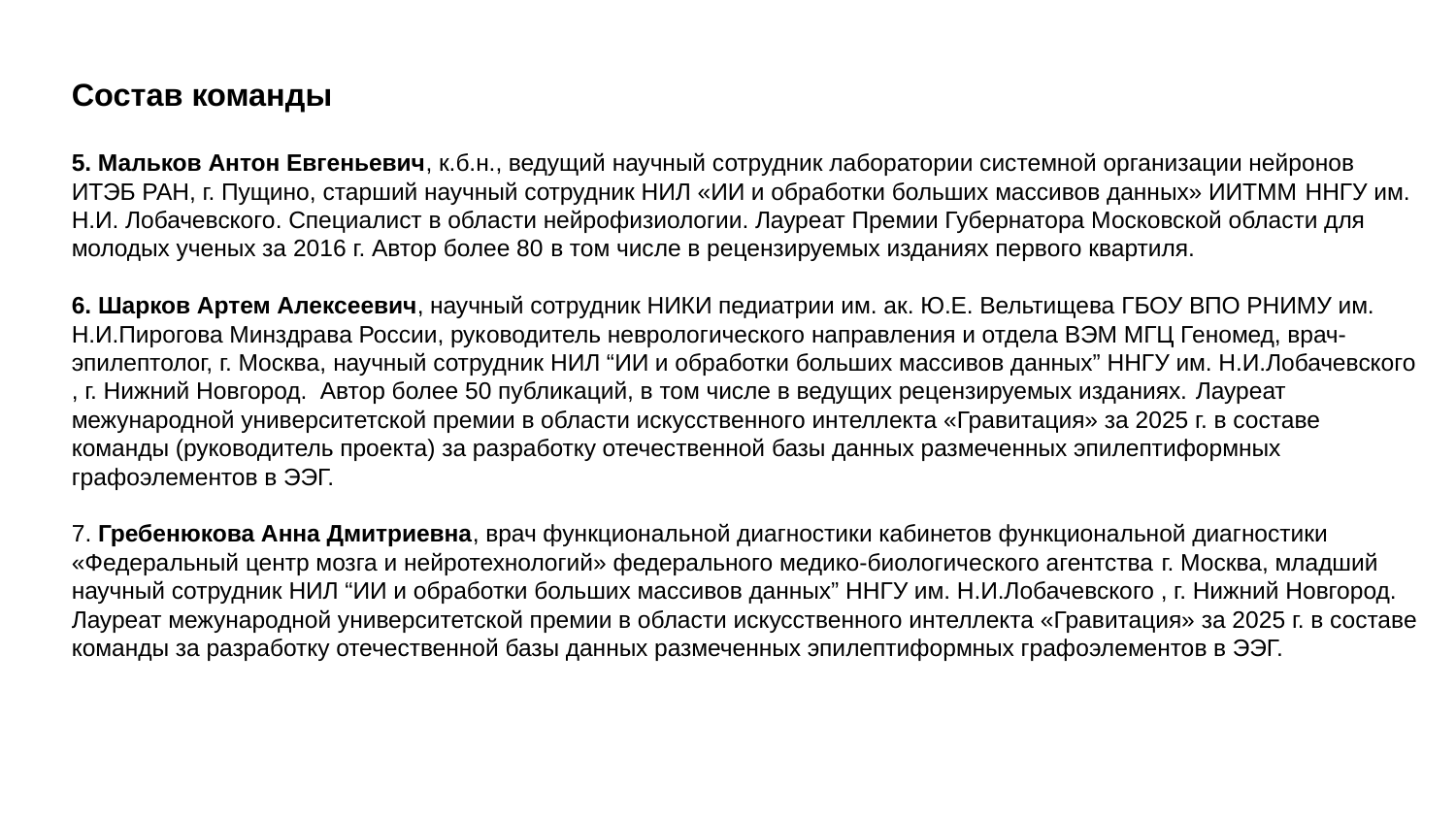

# Состав команды

5. Мальков Антон Евгеньевич, к.б.н., ведущий научный сотрудник лаборатории системной организации нейронов ИТЭБ РАН, г. Пущино, старший научный сотрудник НИЛ «ИИ и обработки больших массивов данных» ИИТММ ННГУ им. Н.И. Лобачевского. Специалист в области нейрофизиологии. Лауреат Премии Губернатора Московской области для молодых ученых за 2016 г. Автор более 80 в том числе в рецензируемых изданиях первого квартиля.
6. Шарков Артем Алексеевич, научный сотрудник НИКИ педиатрии им. ак. Ю.Е. Вельтищева ГБОУ ВПО РНИМУ им. Н.И.Пирогова Минздрава России, руководитель неврологического направления и отдела ВЭМ МГЦ Геномед, врач-эпилептолог, г. Москва, научный сотрудник НИЛ “ИИ и обработки больших массивов данных” ННГУ им. Н.И.Лобачевского , г. Нижний Новгород.  Автор более 50 публикаций, в том числе в ведущих рецензируемых изданиях. Лауреат межународной университетской премии в области искусственного интеллекта «Гравитация» за 2025 г. в составе команды (руководитель проекта) за разработку отечественной базы данных размеченных эпилептиформных графоэлементов в ЭЭГ.
7. Гребенюкова Анна Дмитриевна, врач функциональной диагностики кабинетов функциональной диагностики «Федеральный центр мозга и нейротехнологий» федерального медико-биологического агентства г. Москва, младший научный сотрудник НИЛ “ИИ и обработки больших массивов данных” ННГУ им. Н.И.Лобачевского , г. Нижний Новгород. Лауреат межународной университетской премии в области искусственного интеллекта «Гравитация» за 2025 г. в составе команды за разработку отечественной базы данных размеченных эпилептиформных графоэлементов в ЭЭГ.